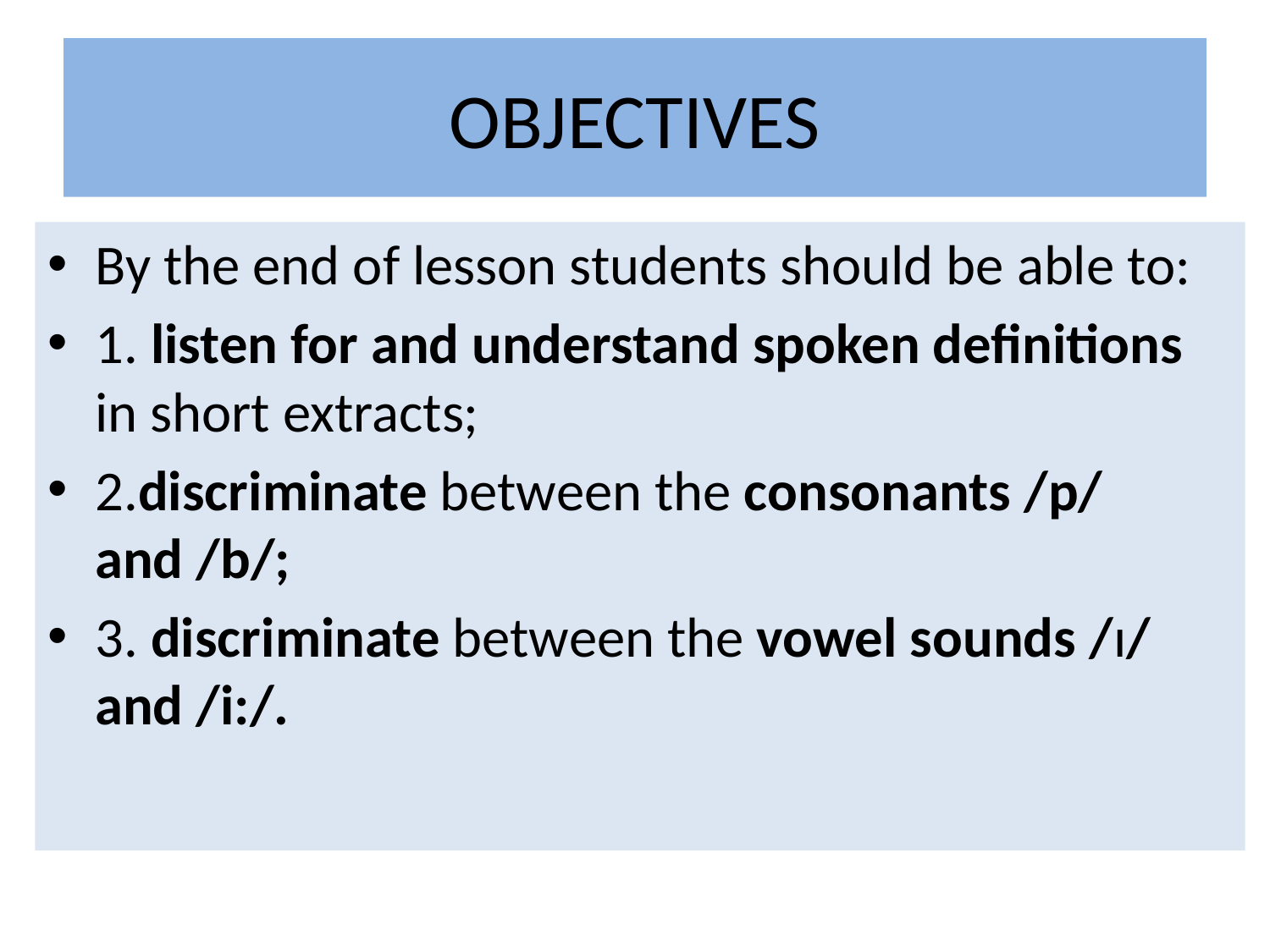

# OBJECTIVES
By the end of lesson students should be able to:
1. listen for and understand spoken definitions in short extracts;
2.discriminate between the consonants /p/ and /b/;
3. discriminate between the vowel sounds /ɪ/ and /i:/.